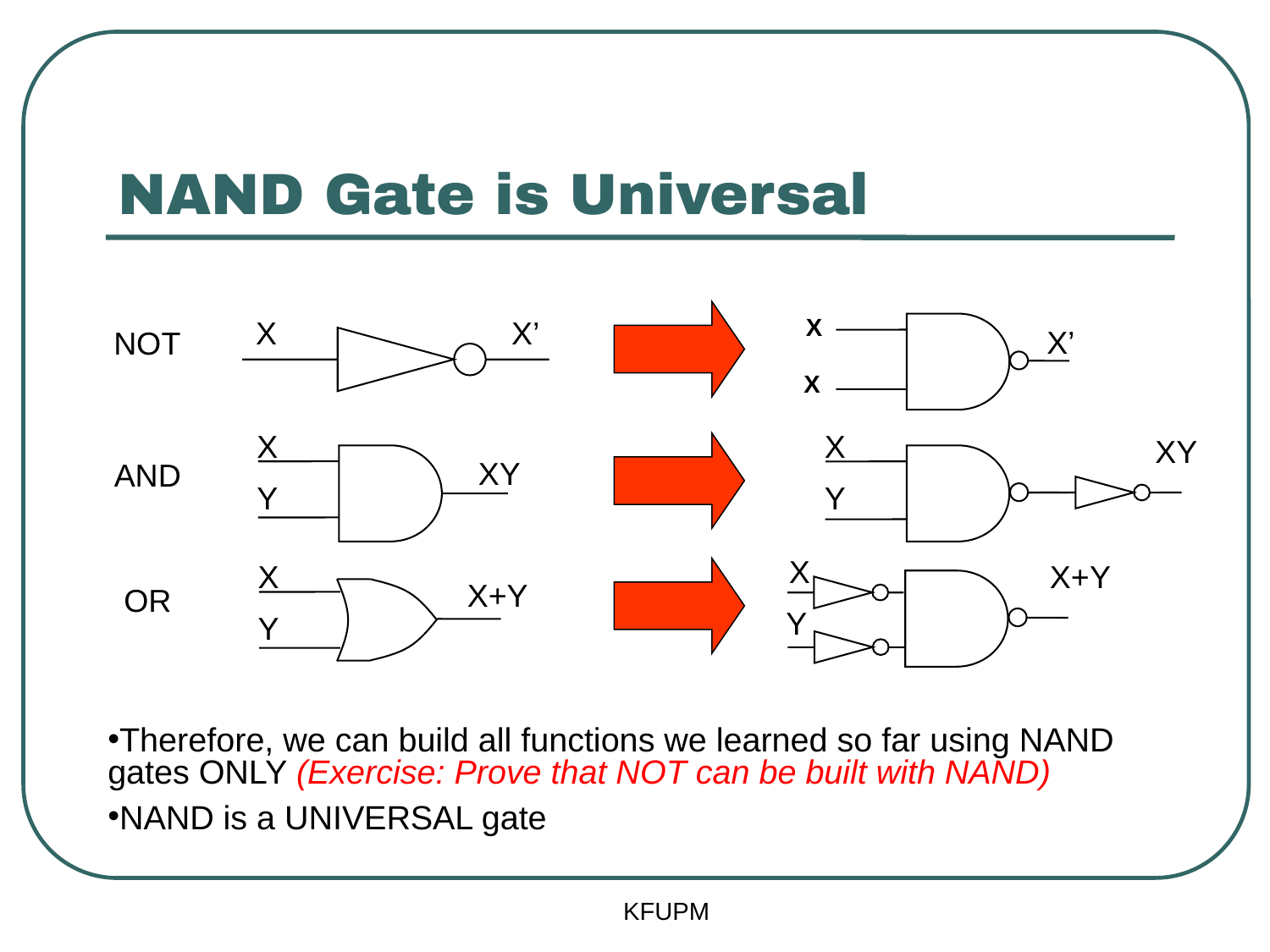

# NAND Gate is Universal

X
X’

X’

NOT
X
X

X

XY
Y
X

Y

XY

AND
X
X+Y

Y

X
X+Y

Y

OR
Therefore, we can build all functions we learned so far using NAND gates ONLY (Exercise: Prove that NOT can be built with NAND)
NAND is a UNIVERSAL gate
KFUPM